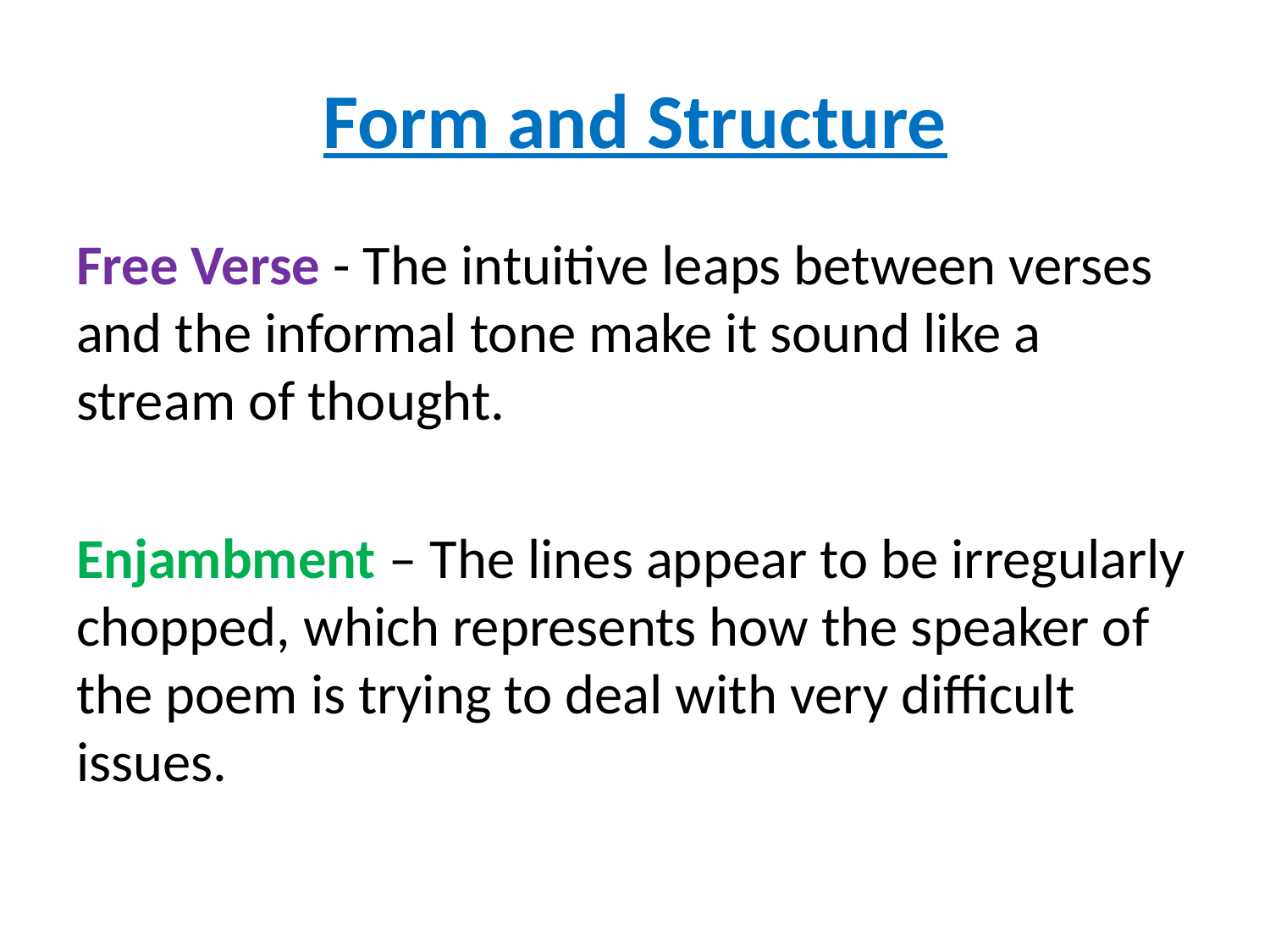

# Form and Structure
Free Verse - The intuitive leaps between verses and the informal tone make it sound like a stream of thought.

Enjambment – The lines appear to be irregularly chopped, which represents how the speaker of the poem is trying to deal with very difficult issues.